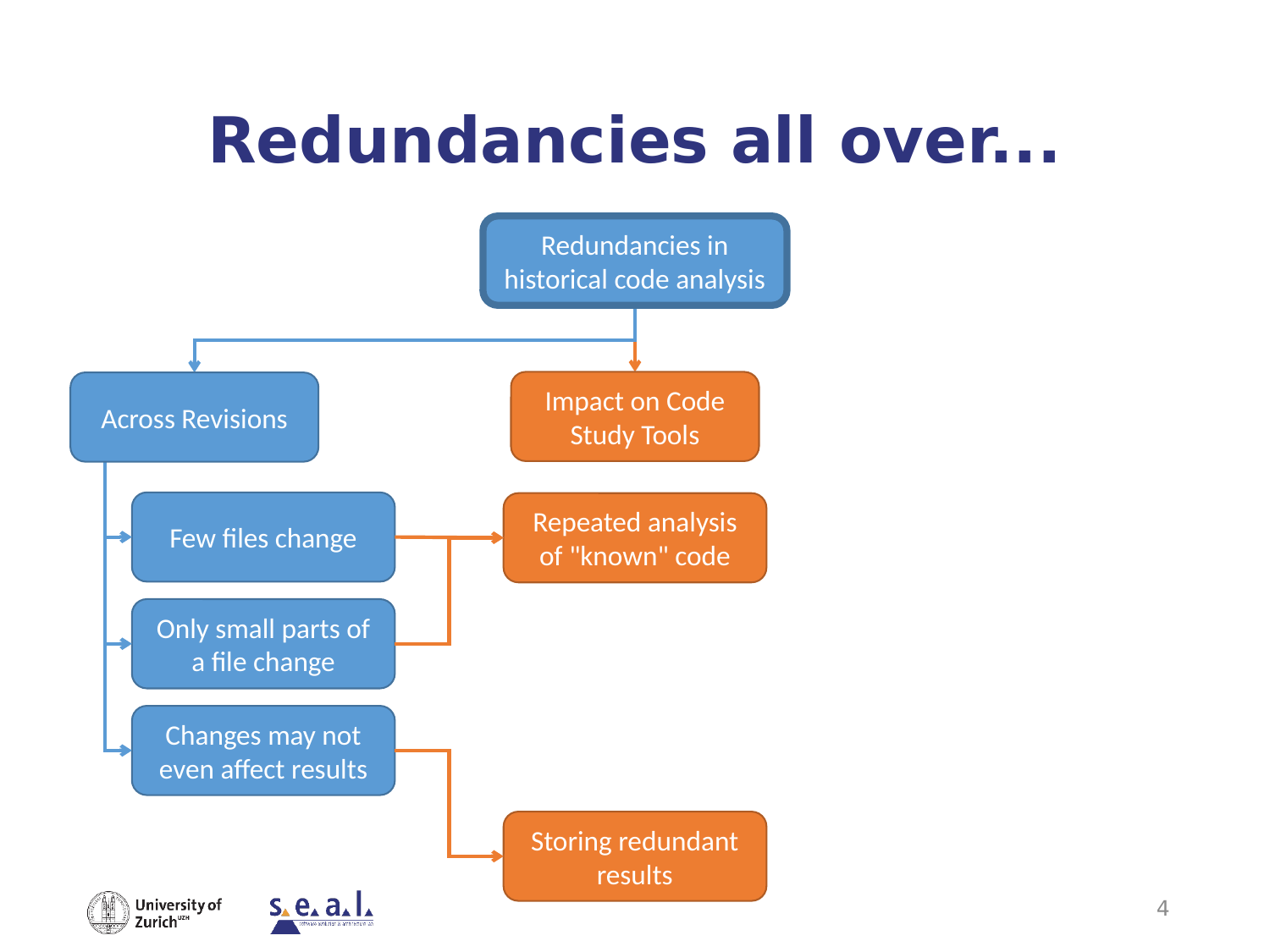

# Redundancies all over...
Redundancies in historical code analysis
Impact on Code Study Tools
Across Revisions
Few files change
Repeated analysis of "known" code
Only small parts of a file change
Changes may not even affect results
Storing redundant results
4